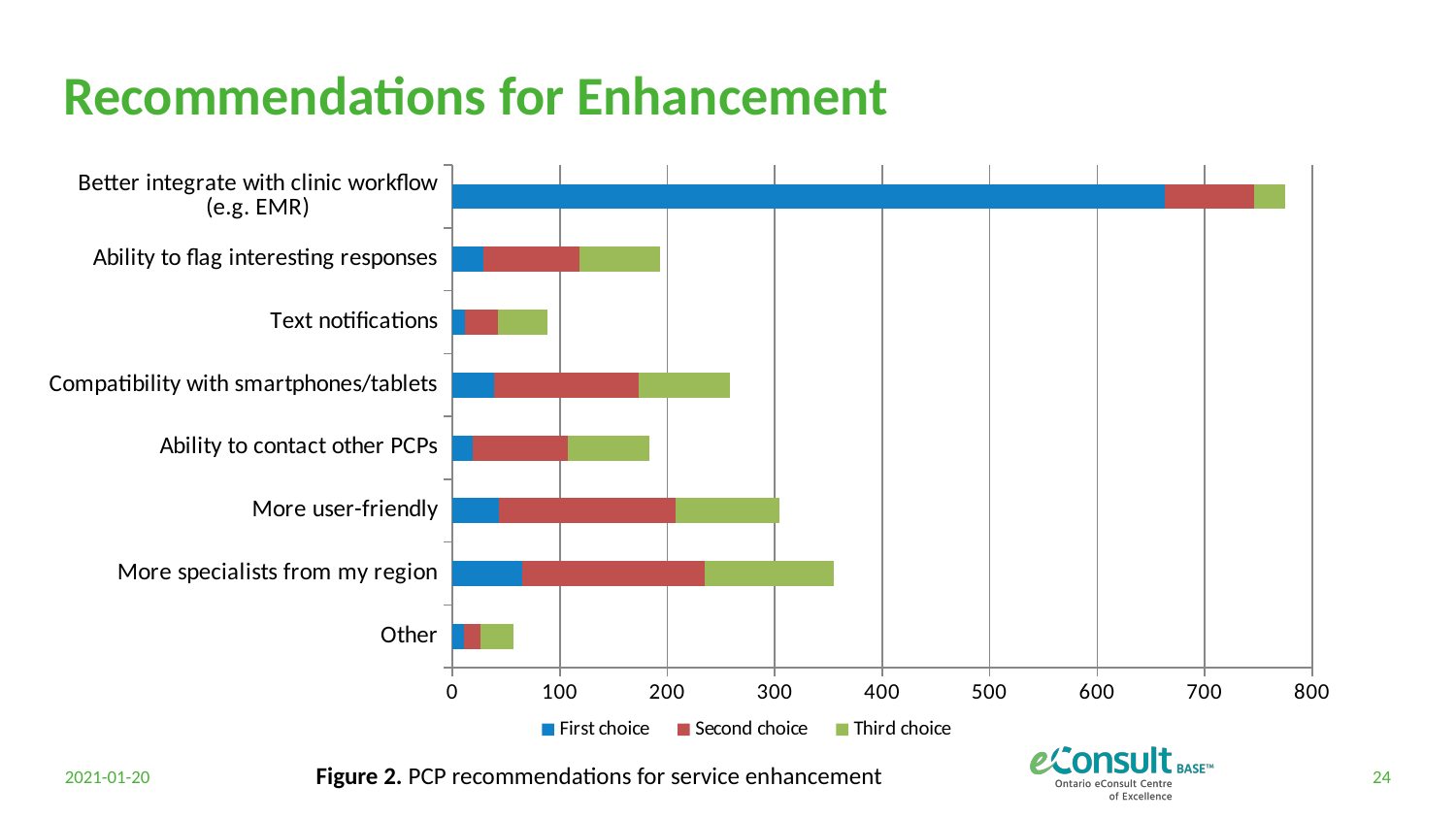

# Recommendations for Enhancement

### Chart

| Category | First choice | Second choice | Third choice |
|---|---|---|---|
| Other | 11.0 | 15.0 | 31.0 |
| More specialists from my region | 65.0 | 170.0 | 120.0 |
| More user-friendly | 43.0 | 165.0 | 96.0 |
| Ability to contact other PCPs | 19.0 | 88.0 | 76.0 |
| Compatibility with smartphones/tablets | 39.0 | 134.0 | 85.0 |
| Text notifications | 12.0 | 30.0 | 46.0 |
| Ability to flag interesting responses | 29.0 | 89.0 | 75.0 |
| Better integrate with clinic workflow (e.g. EMR) | 663.0 | 83.0 | 29.0 |
Figure 2. PCP recommendations for service enhancement